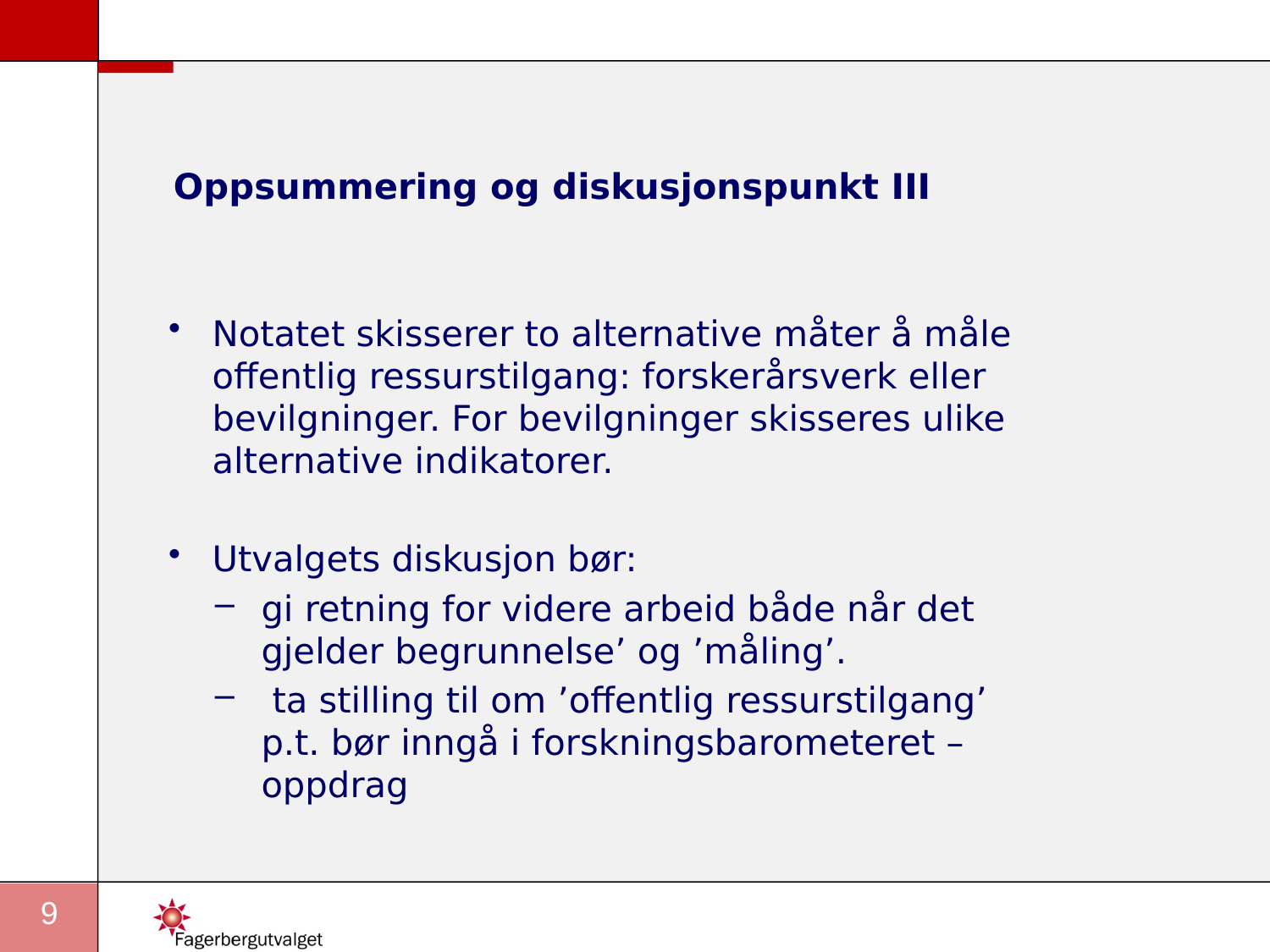

# Oppsummering og diskusjonspunkt III

Notatet skisserer to alternative måter å måle offentlig ressurstilgang: forskerårsverk eller bevilgninger. For bevilgninger skisseres ulike alternative indikatorer.

Utvalgets diskusjon bør:
gi retning for videre arbeid både når det gjelder begrunnelse’ og ’måling’.
 ta stilling til om ’offentlig ressurstilgang’ p.t. bør inngå i forskningsbarometeret – oppdrag